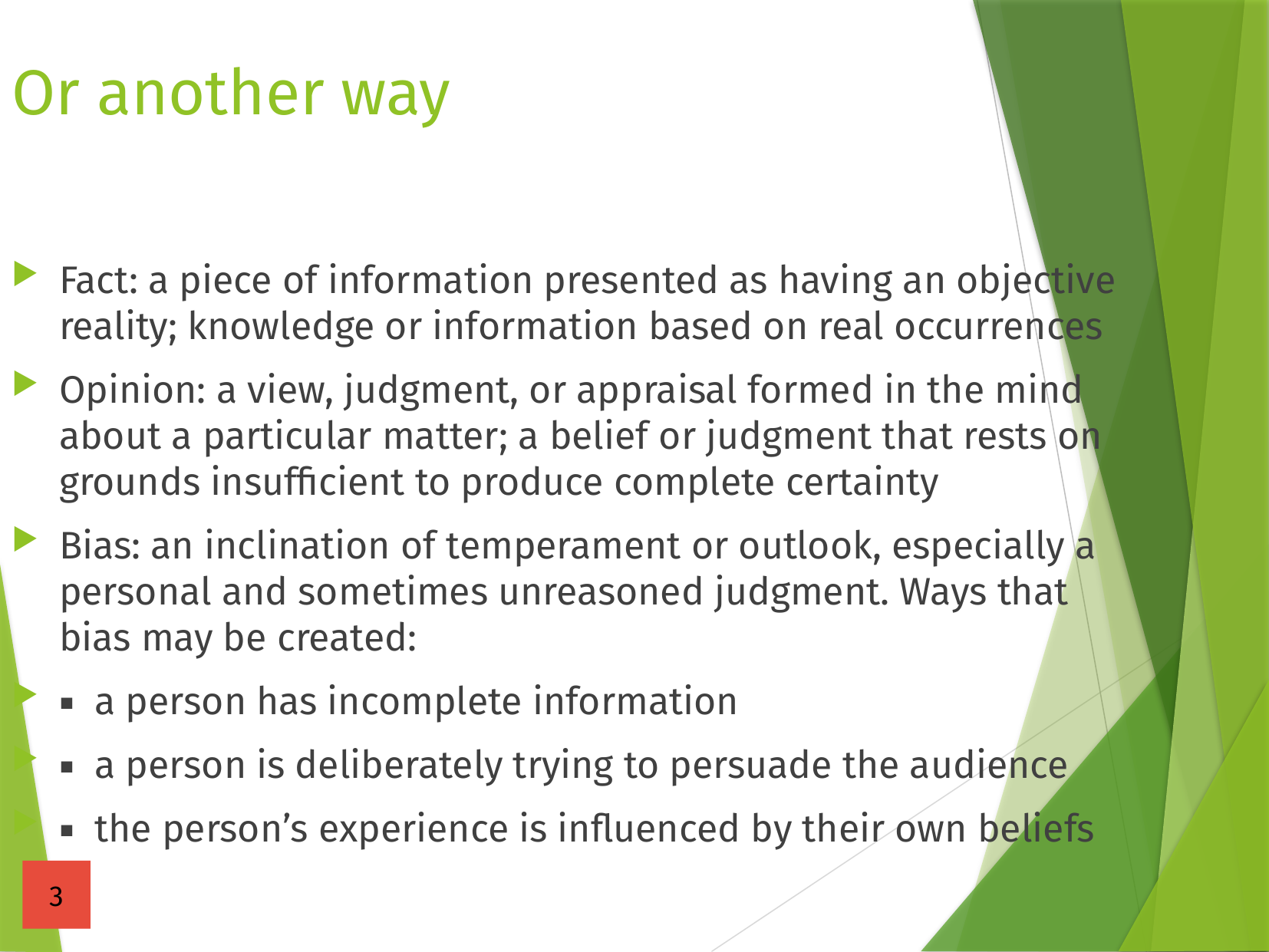

Or another way
Fact: a piece of information presented as having an objective reality; knowledge or information based on real occurrences
Opinion: a view, judgment, or appraisal formed in the mind about a particular matter; a belief or judgment that rests on grounds insufficient to produce complete certainty
Bias: an inclination of temperament or outlook, especially a personal and sometimes unreasoned judgment. Ways that bias may be created:
▪  a person has incomplete information
▪  a person is deliberately trying to persuade the audience
▪  the person’s experience is influenced by their own beliefs
3